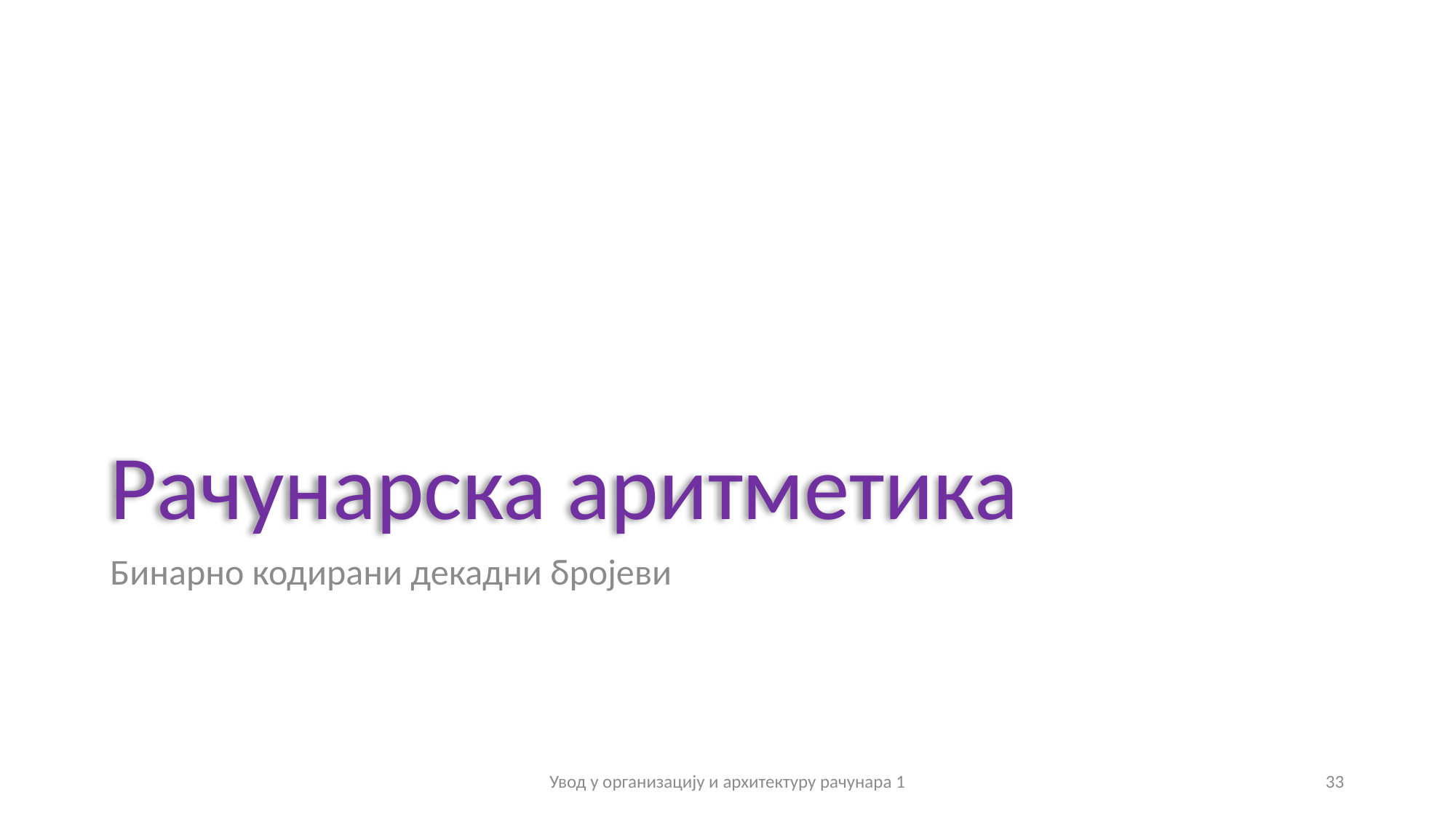

# Рачунарска аритметика
Бинарно кодирани декадни бројеви
Увод у организацију и архитектуру рачунара 1
33